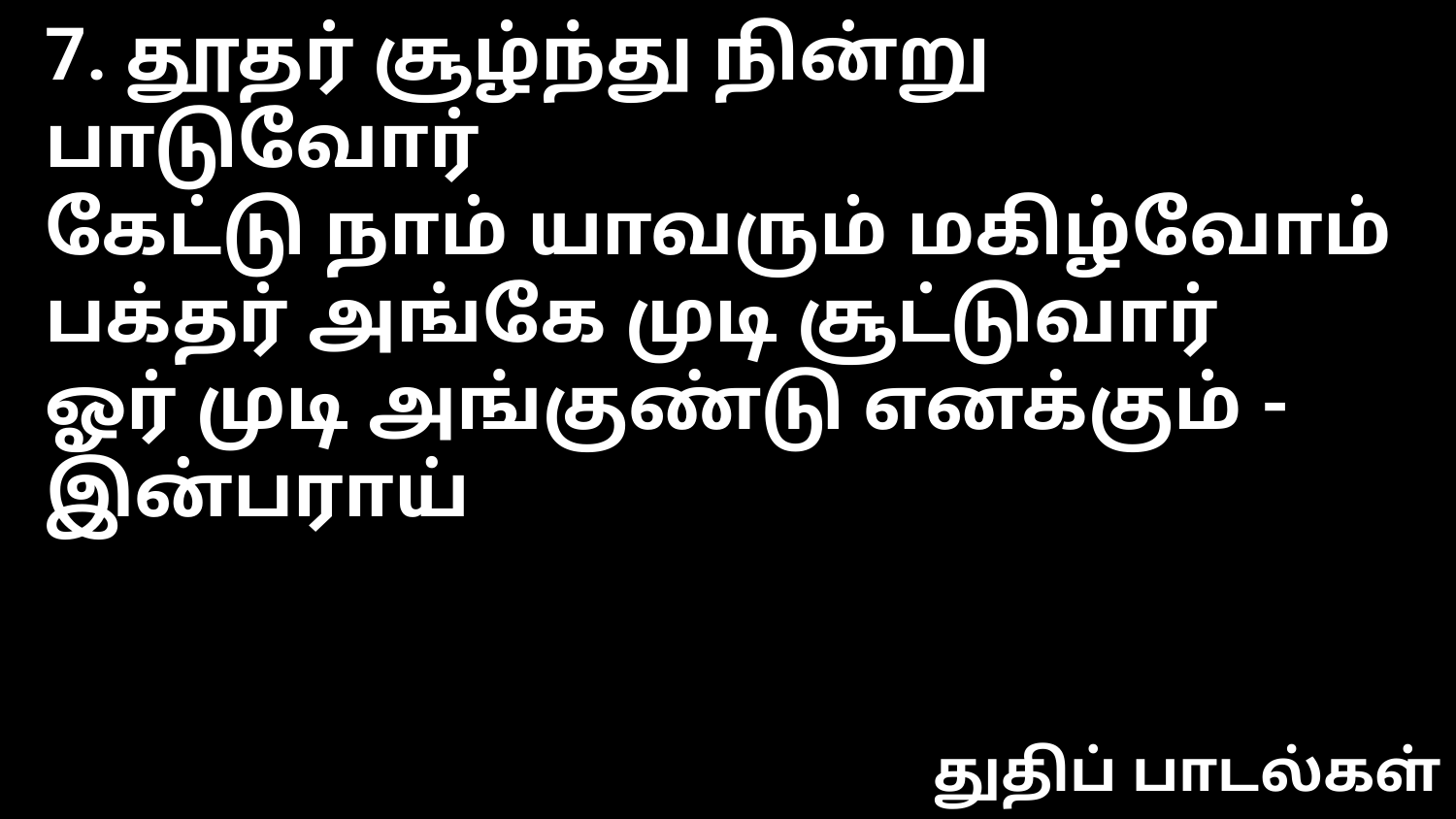

7. தூதர் சூழ்ந்து நின்று பாடுவோர்
கேட்டு நாம் யாவரும் மகிழ்வோம்
பக்தர் அங்கே முடி சூட்டுவார்
ஓர் முடி அங்குண்டு எனக்கும் - இன்பராய்

துதிப் பாடல்கள்